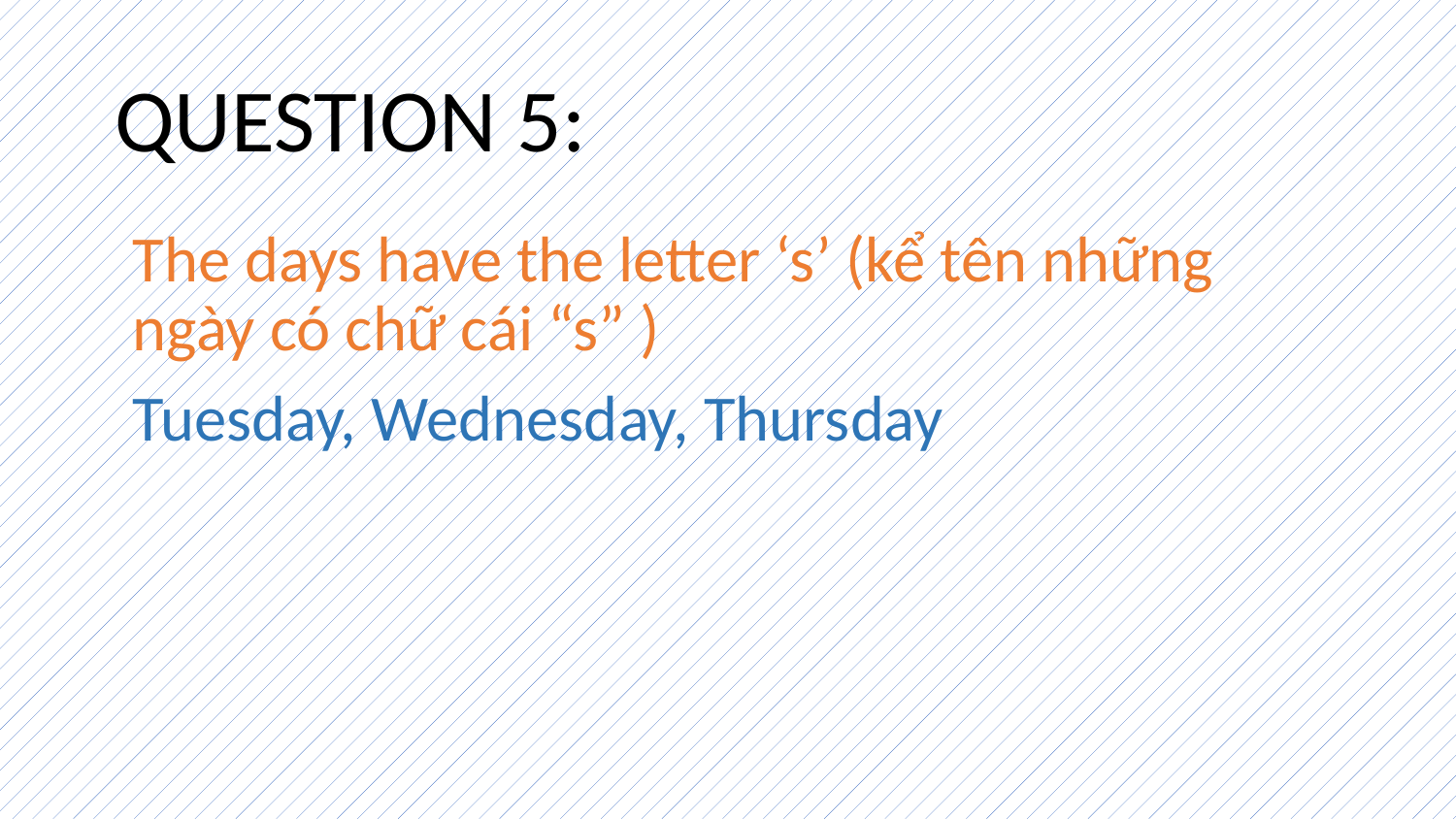

# QUESTION 5:
The days have the letter ‘s’ (kể tên những ngày có chữ cái “s” )
Tuesday, Wednesday, Thursday